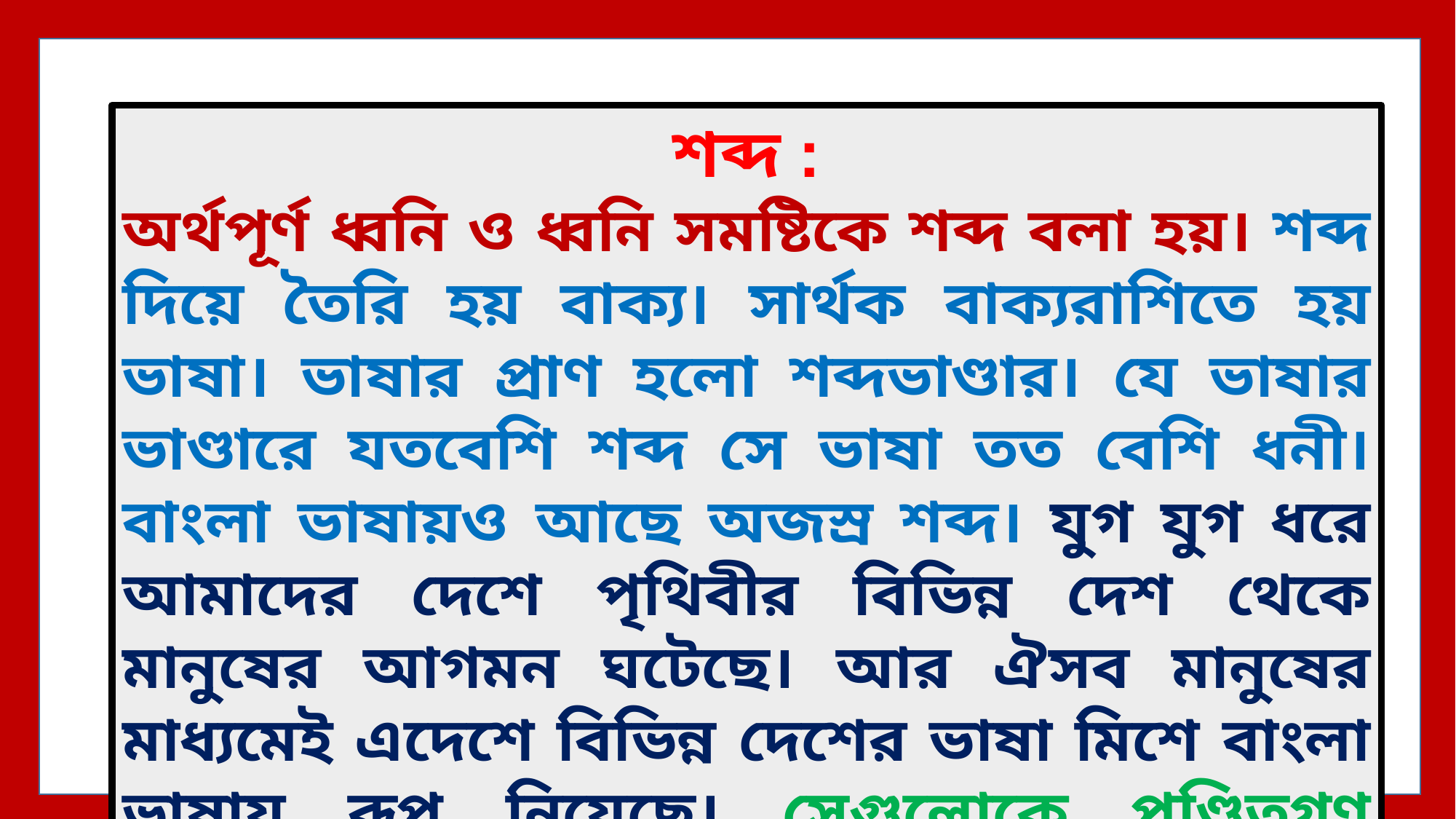

শব্দ :
অর্থপূর্ণ ধ্বনি ও ধ্বনি সমষ্টিকে শব্দ বলা হয়। শব্দ দিয়ে তৈরি হয় বাক্য। সার্থক বাক্যরাশিতে হয় ভাষা। ভাষার প্রাণ হলো শব্দভাণ্ডার। যে ভাষার ভাণ্ডারে যতবেশি শব্দ সে ভাষা তত বেশি ধনী। বাংলা ভাষায়ও আছে অজস্র শব্দ। যুগ যুগ ধরে আমাদের দেশে পৃথিবীর বিভিন্ন দেশ থেকে মানুষের আগমন ঘটেছে। আর ঐসব মানুষের মাধ্যমেই এদেশে বিভিন্ন দেশের ভাষা মিশে বাংলা ভাষায় রূপ নিয়েছে। সেগুলোকে পণ্ডিতগণ কয়েকটি ভাগে ভাগ করেছেন।